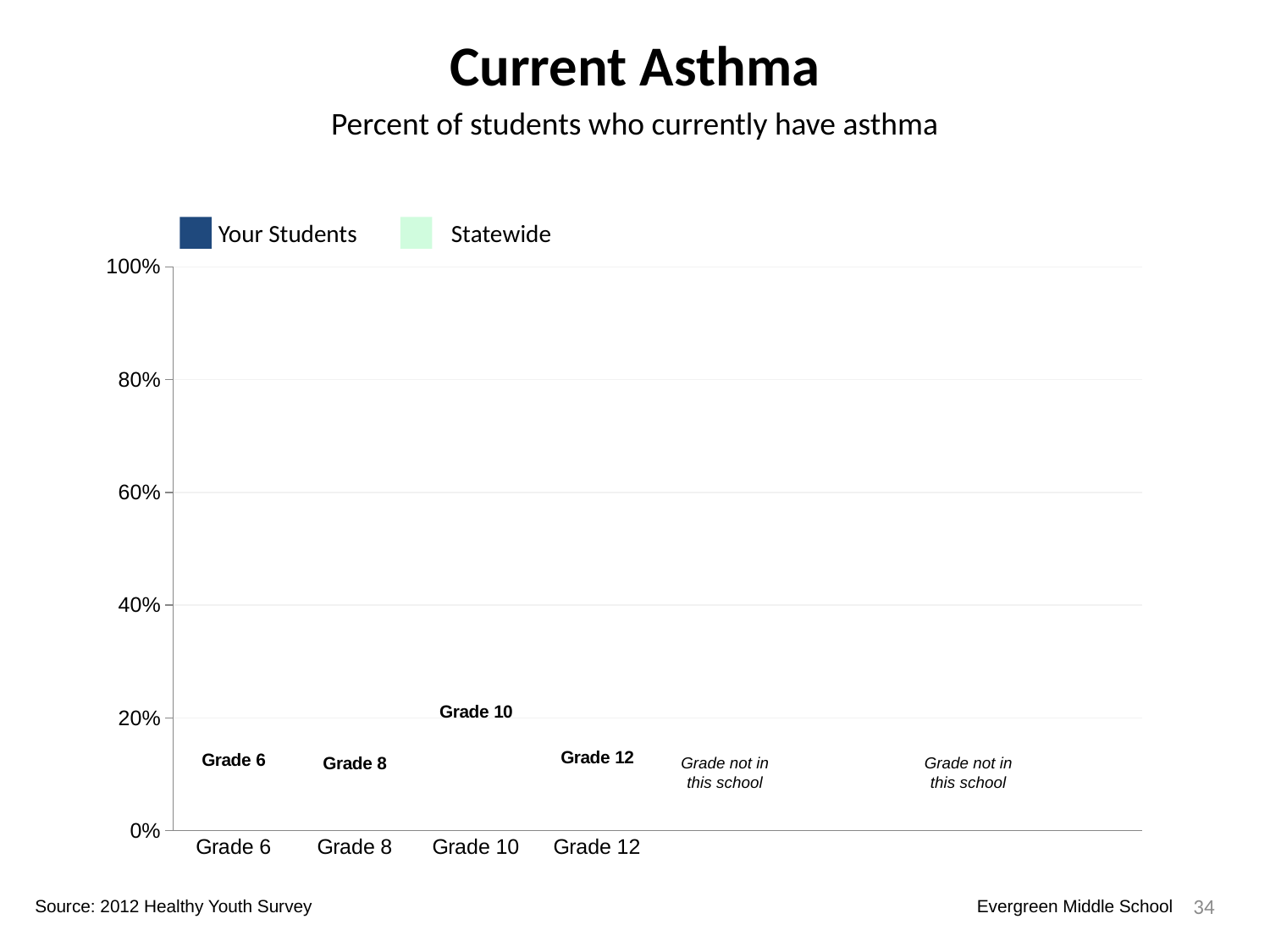

Current Asthma
Percent of students who currently have asthma
Your Students
Statewide

### Chart

| Category | Your Students | Statewide | Dummy Bars |
|---|---|---|---|
| Grade 6 | 0.06666666666666667 | 0.08492179863147604 | 0.09845199310641121 |
| Grade 8 | 0.12 | 0.09396943411813301 | 0.09216807376286983 |
| Grade 10 | 0.0 | 0.0 | 0.18480425427156572 |
| Grade 12 | 0.0 | 0.0 | 0.10368307668467985 |

Grade not in this school
Grade not in this school
34
Source: 2012 Healthy Youth Survey
Evergreen Middle School